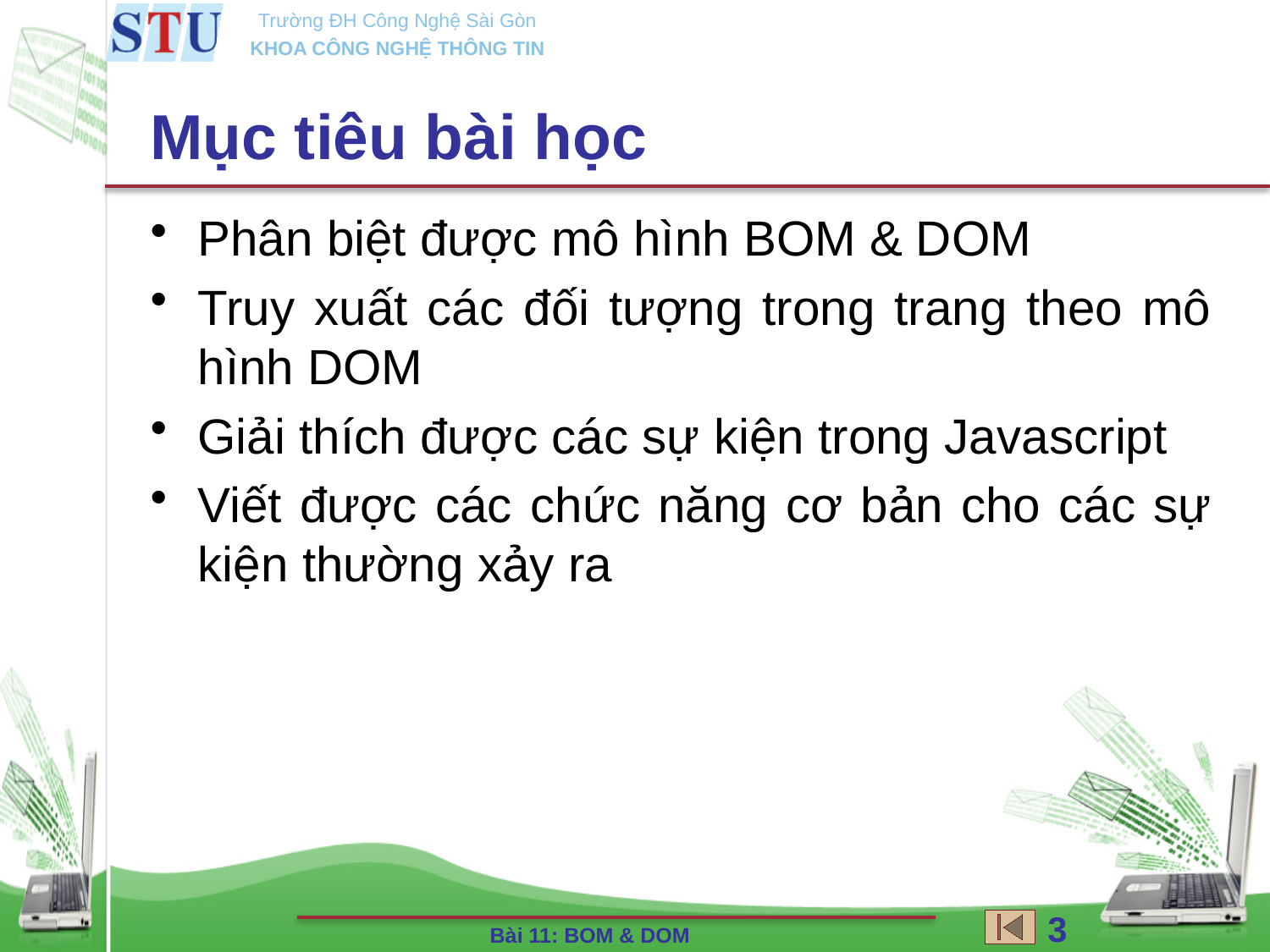

# Mục tiêu bài học
Phân biệt được mô hình BOM & DOM
Truy xuất các đối tượng trong trang theo mô hình DOM
Giải thích được các sự kiện trong Javascript
Viết được các chức năng cơ bản cho các sự kiện thường xảy ra

3
Bài 11: BOM & DOM